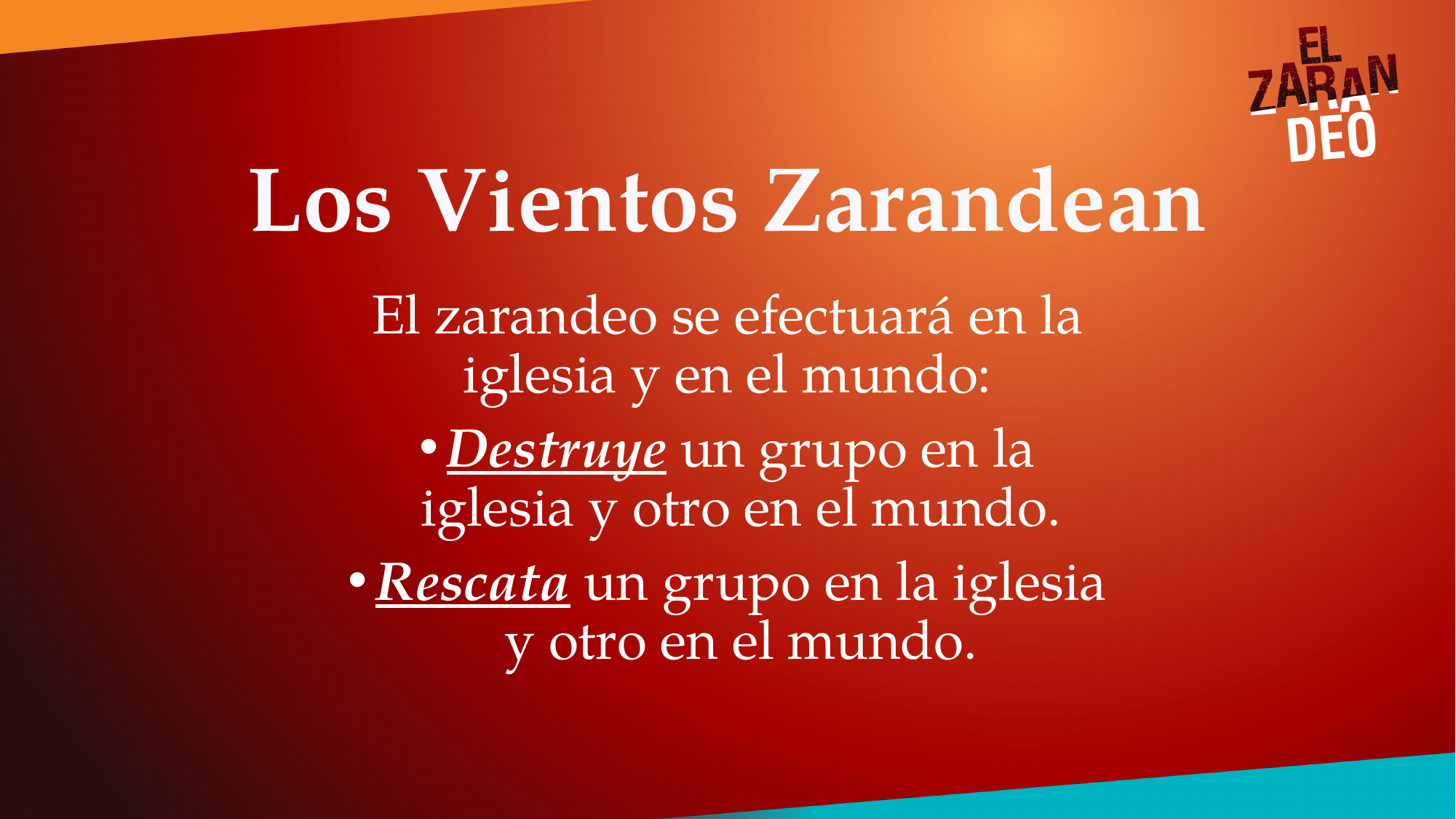

# Los Vientos Zarandean
El zarandeo se efectuará en la iglesia y en el mundo:
Destruye un grupo en la iglesia y otro en el mundo.
Rescata un grupo en la iglesia y otro en el mundo.